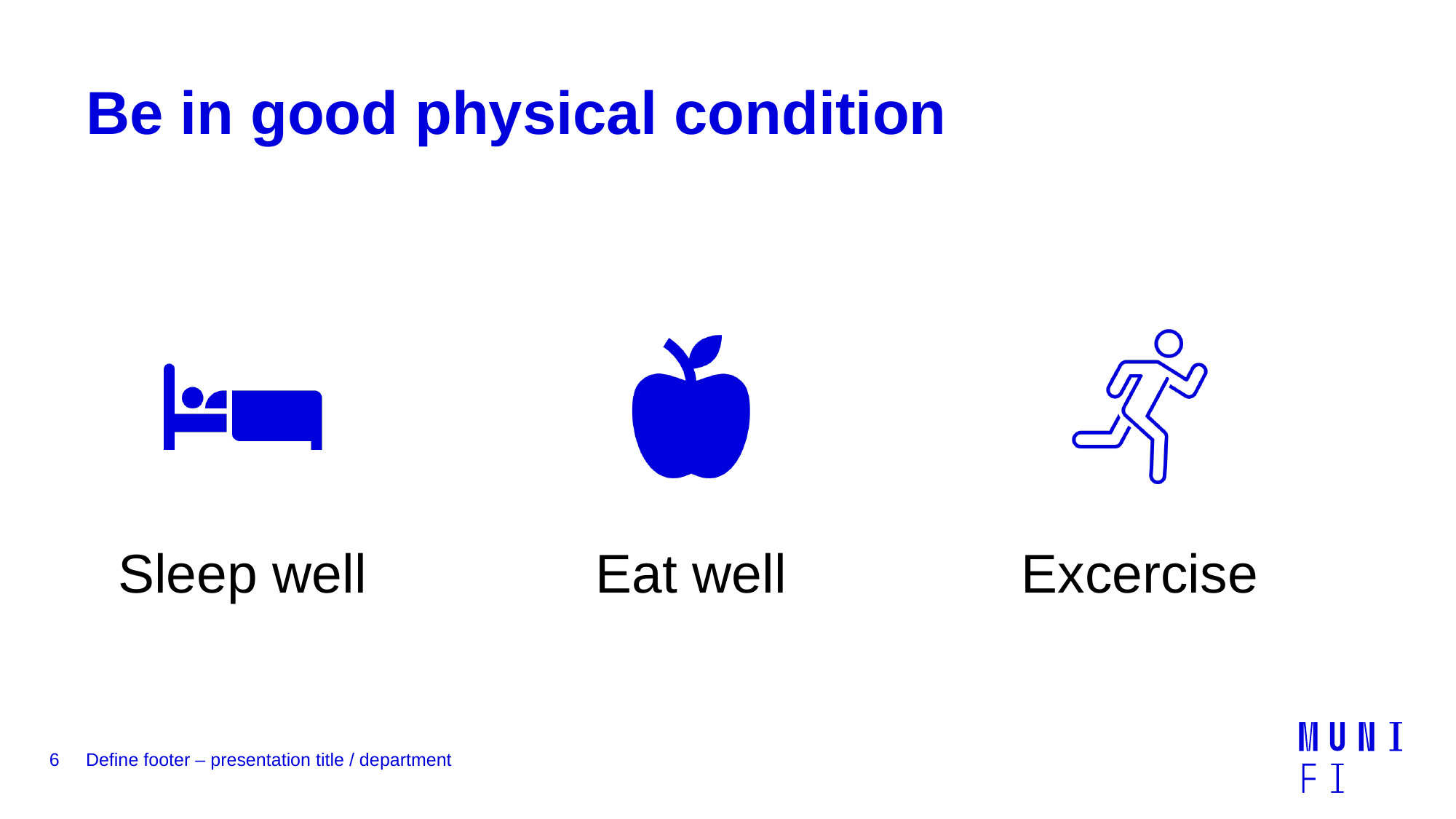

# Be in good physical condition
Sleep well
Eat well
Excercise
6
Define footer – presentation title / department